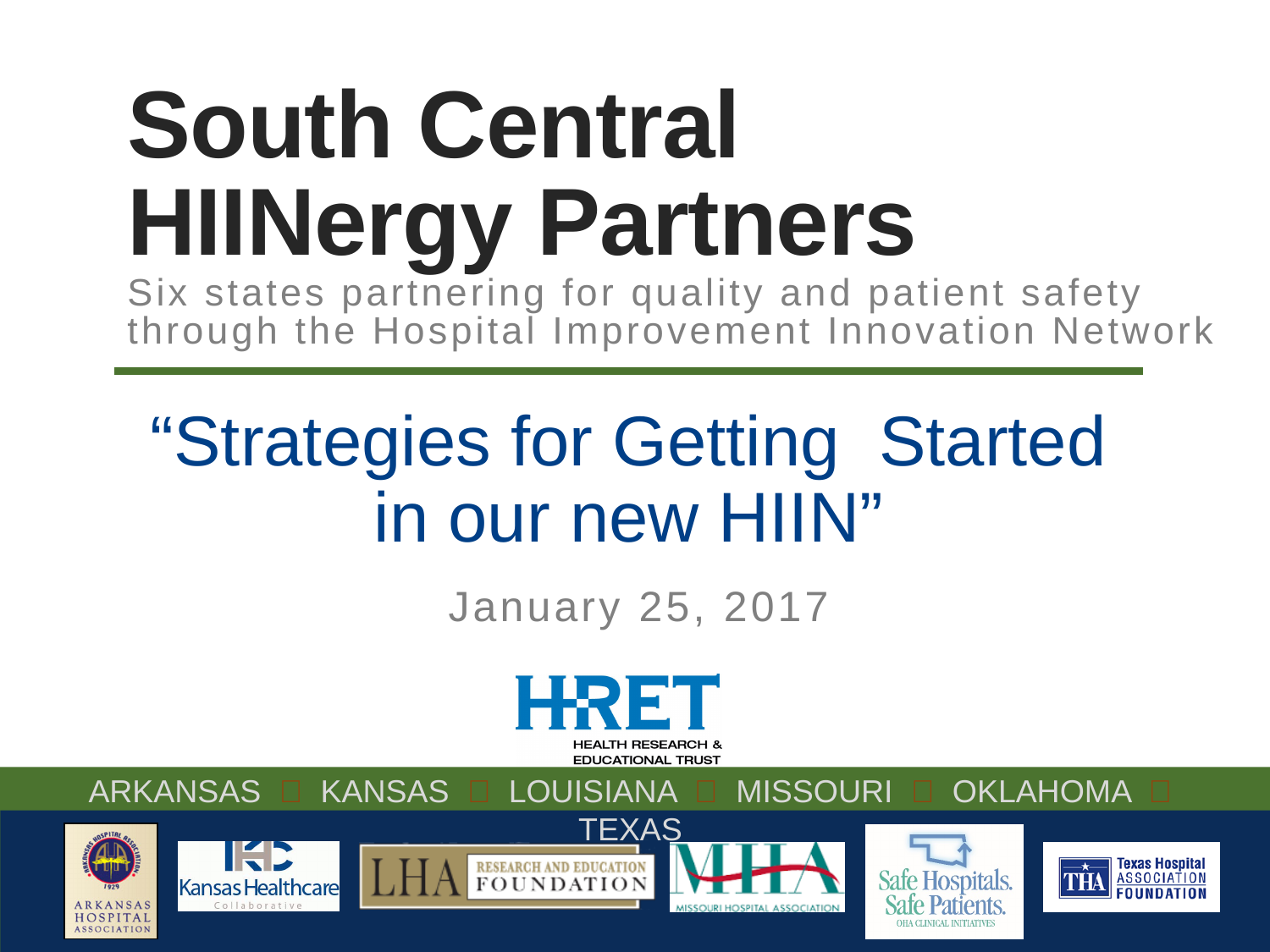

# South Central HIINergy Partners Six states partnering for quality and patient safety through the Hospital Improvement Innovation Network
“Strategies for Getting  Started
in our new HIIN”
January 25, 2017